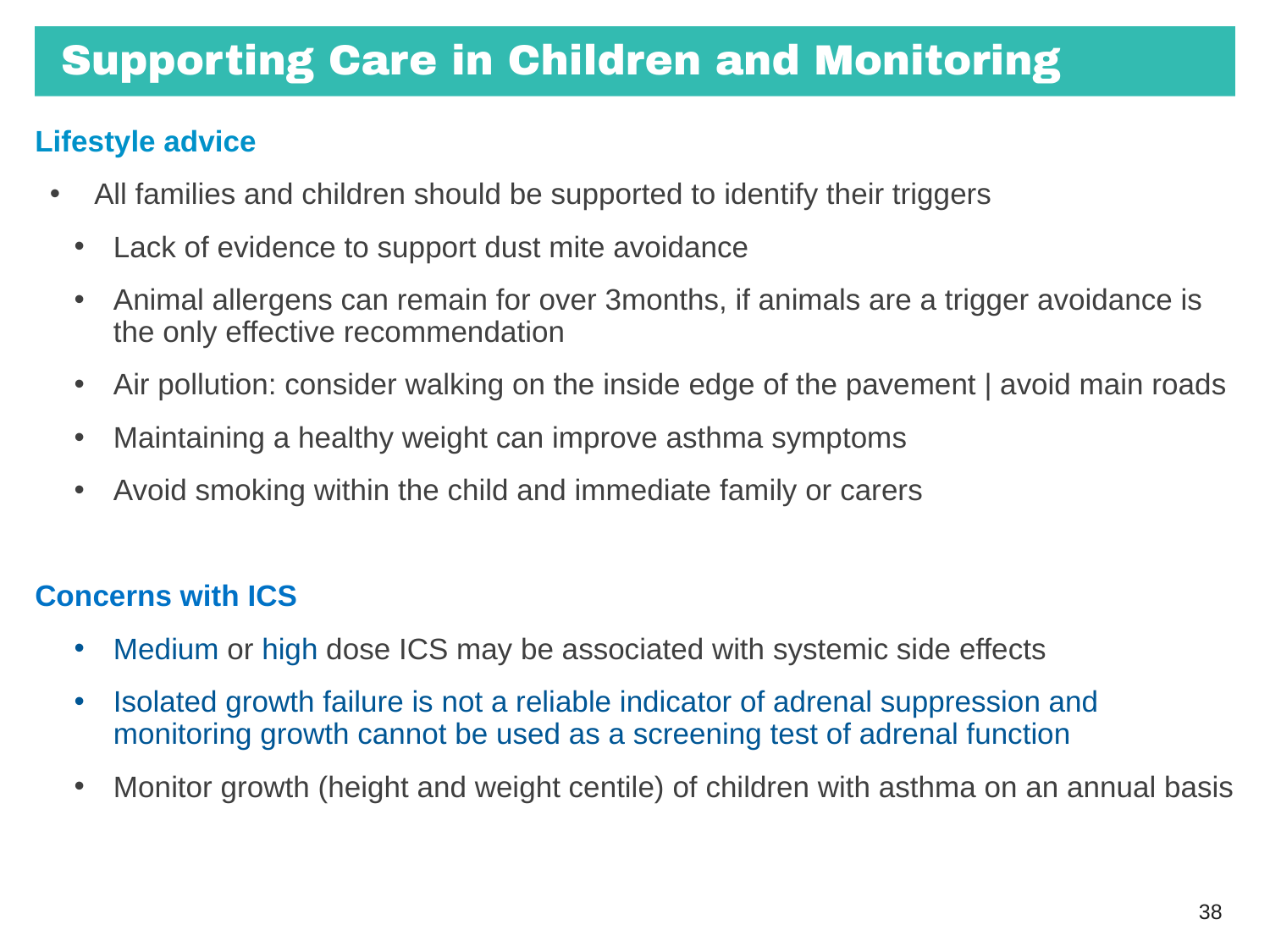

# Supporting Care in Children and Monitoring
Lifestyle advice
All families and children should be supported to identify their triggers
Lack of evidence to support dust mite avoidance
Animal allergens can remain for over 3months, if animals are a trigger avoidance is the only effective recommendation
Air pollution: consider walking on the inside edge of the pavement | avoid main roads
Maintaining a healthy weight can improve asthma symptoms
Avoid smoking within the child and immediate family or carers

Concerns with ICS
Medium or high dose ICS may be associated with systemic side effects
Isolated growth failure is not a reliable indicator of adrenal suppression and monitoring growth cannot be used as a screening test of adrenal function
Monitor growth (height and weight centile) of children with asthma on an annual basis

 38